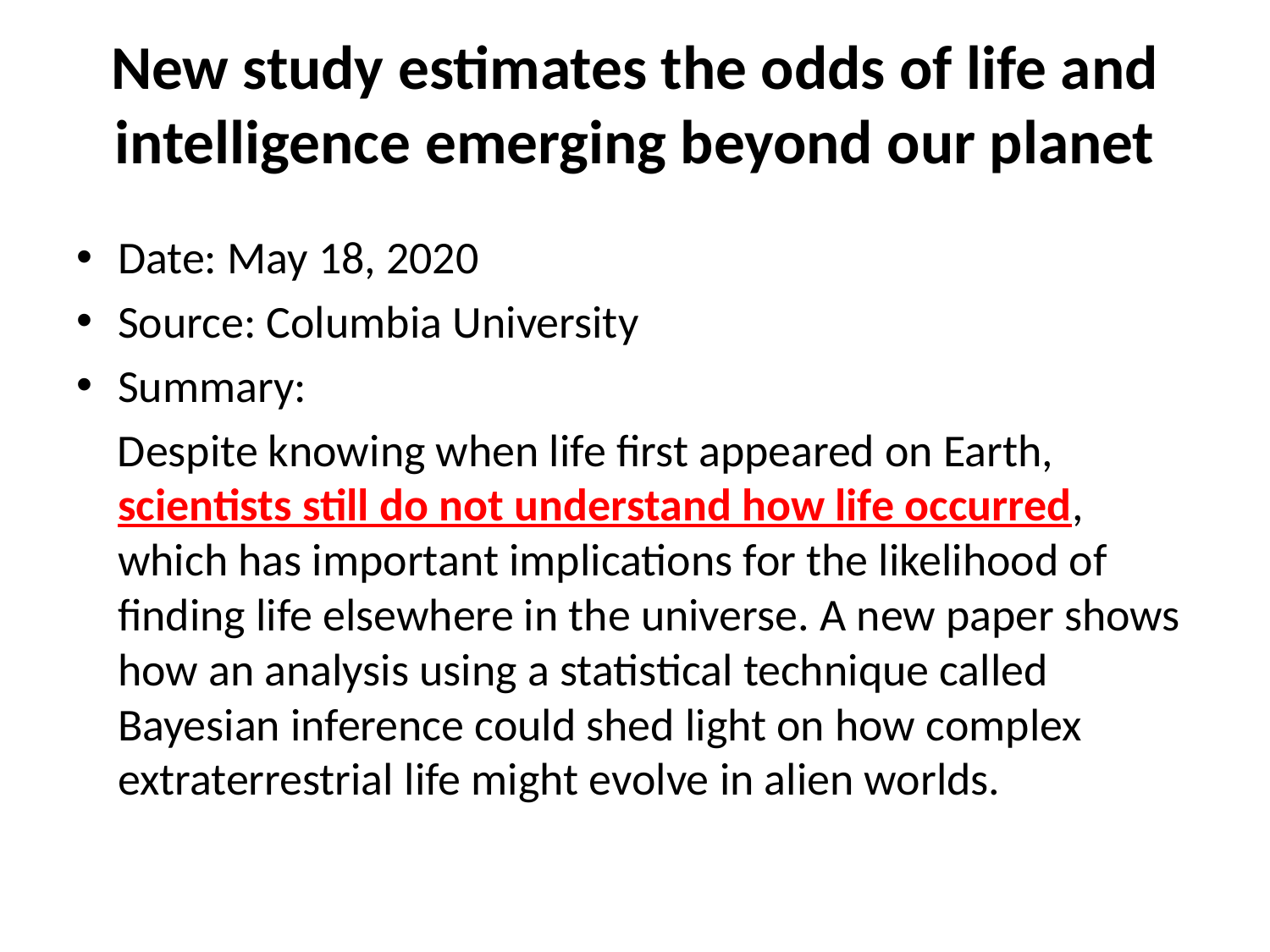

# New study estimates the odds of life and intelligence emerging beyond our planet
Date: May 18, 2020
Source: Columbia University
Summary:
    Despite knowing when life first appeared on Earth, scientists still do not understand how life occurred, which has important implications for the likelihood of finding life elsewhere in the universe. A new paper shows how an analysis using a statistical technique called Bayesian inference could shed light on how complex extraterrestrial life might evolve in alien worlds.